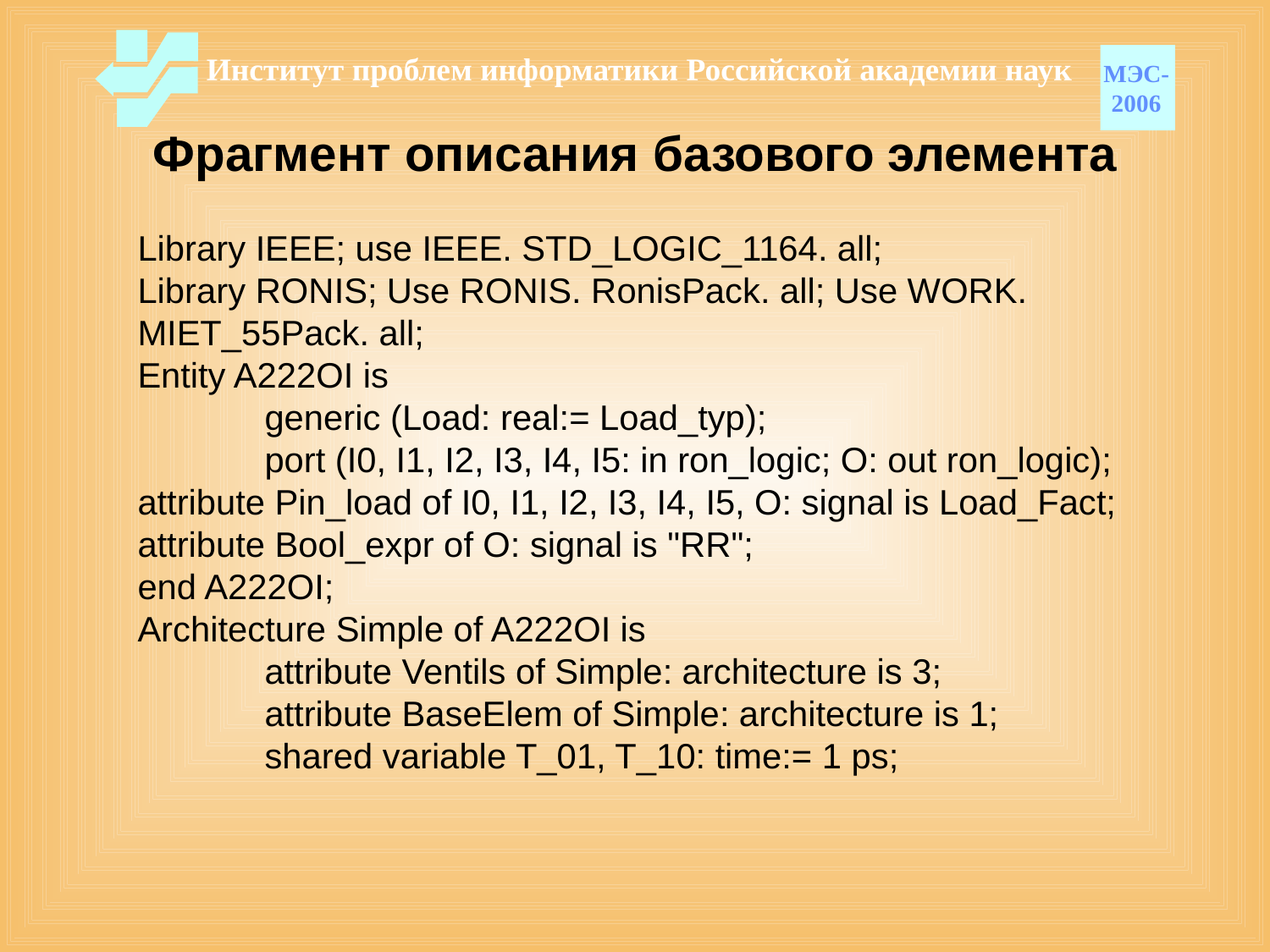

Институт проблем информатики Российской академии наук
МЭС-
2006

Фрагмент описания базового элемента

Library IEEE; use IEEE. STD_LOGIC_1164. all;
Library RONIS; Use RONIS. RonisPack. all; Use WORK. MIET_55Pack. all;
Entity A222OI is
	generic (Load: real:= Load_typ);
	port (I0, I1, I2, I3, I4, I5: in ron_logic; O: out ron_logic);
attribute Pin_load of I0, I1, I2, I3, I4, I5, O: signal is Load_Fact;
attribute Bool_expr of O: signal is "RR";
end A222OI;
Architecture Simple of A222OI is
	attribute Ventils of Simple: architecture is 3;
	attribute BaseElem of Simple: architecture is 1;
	shared variable T_01, T_10: time:= 1 ps;